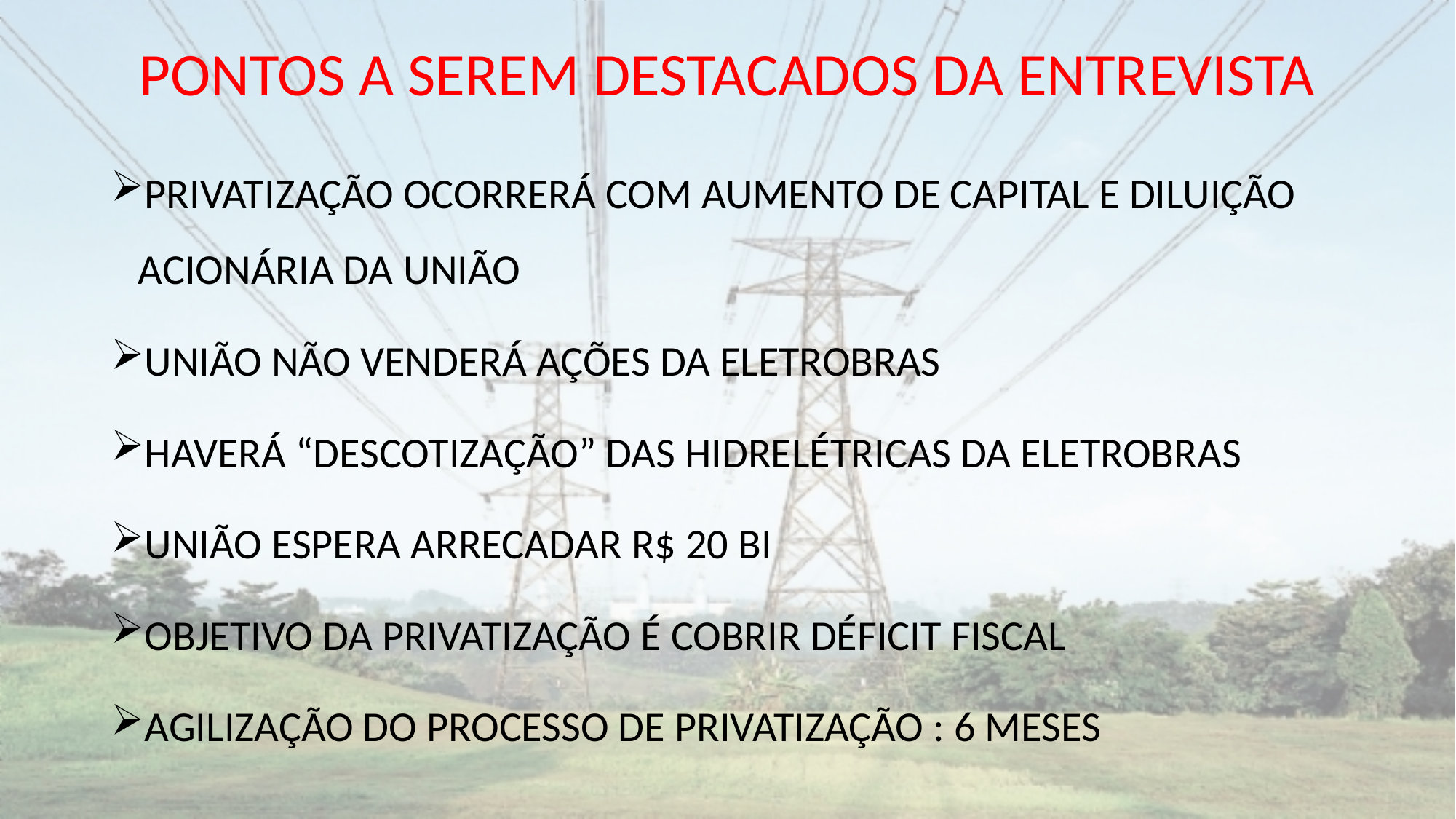

# PONTOS A SEREM DESTACADOS DA ENTREVISTA
PRIVATIZAÇÃO OCORRERÁ COM AUMENTO DE CAPITAL E DILUIÇÃO ACIONÁRIA DA UNIÃO
UNIÃO NÃO VENDERÁ AÇÕES DA ELETROBRAS
HAVERÁ “DESCOTIZAÇÃO” DAS HIDRELÉTRICAS DA ELETROBRAS
UNIÃO ESPERA ARRECADAR R$ 20 BI
OBJETIVO DA PRIVATIZAÇÃO É COBRIR DÉFICIT FISCAL
AGILIZAÇÃO DO PROCESSO DE PRIVATIZAÇÃO : 6 MESES